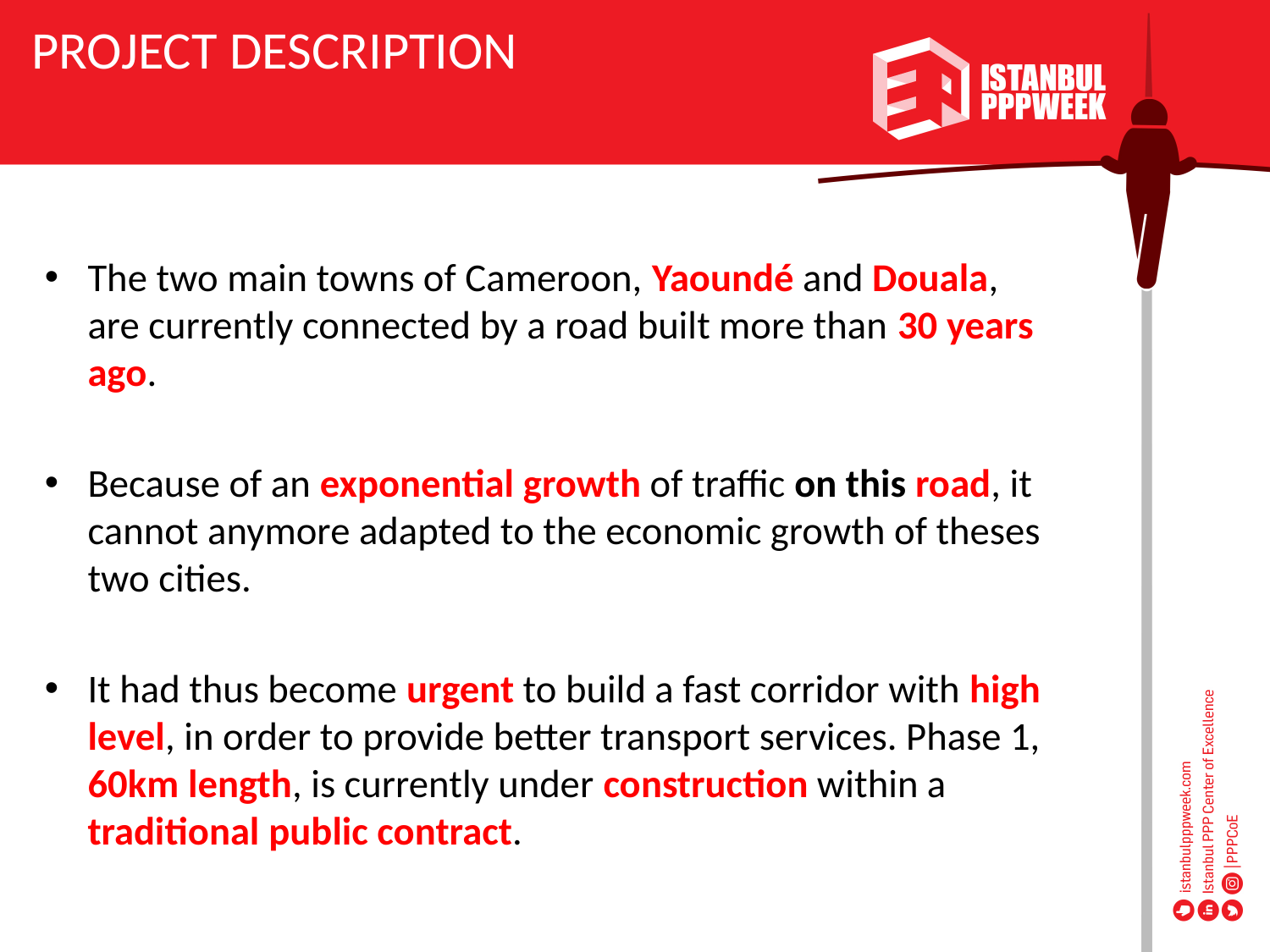

PROJECT DESCRIPTION

The two main towns of Cameroon, Yaoundé and Douala, are currently connected by a road built more than 30 years ago.

Because of an exponential growth of traffic on this road, it cannot anymore adapted to the economic growth of theses two cities.

It had thus become urgent to build a fast corridor with high level, in order to provide better transport services. Phase 1, 60km length, is currently under construction within a traditional public contract.